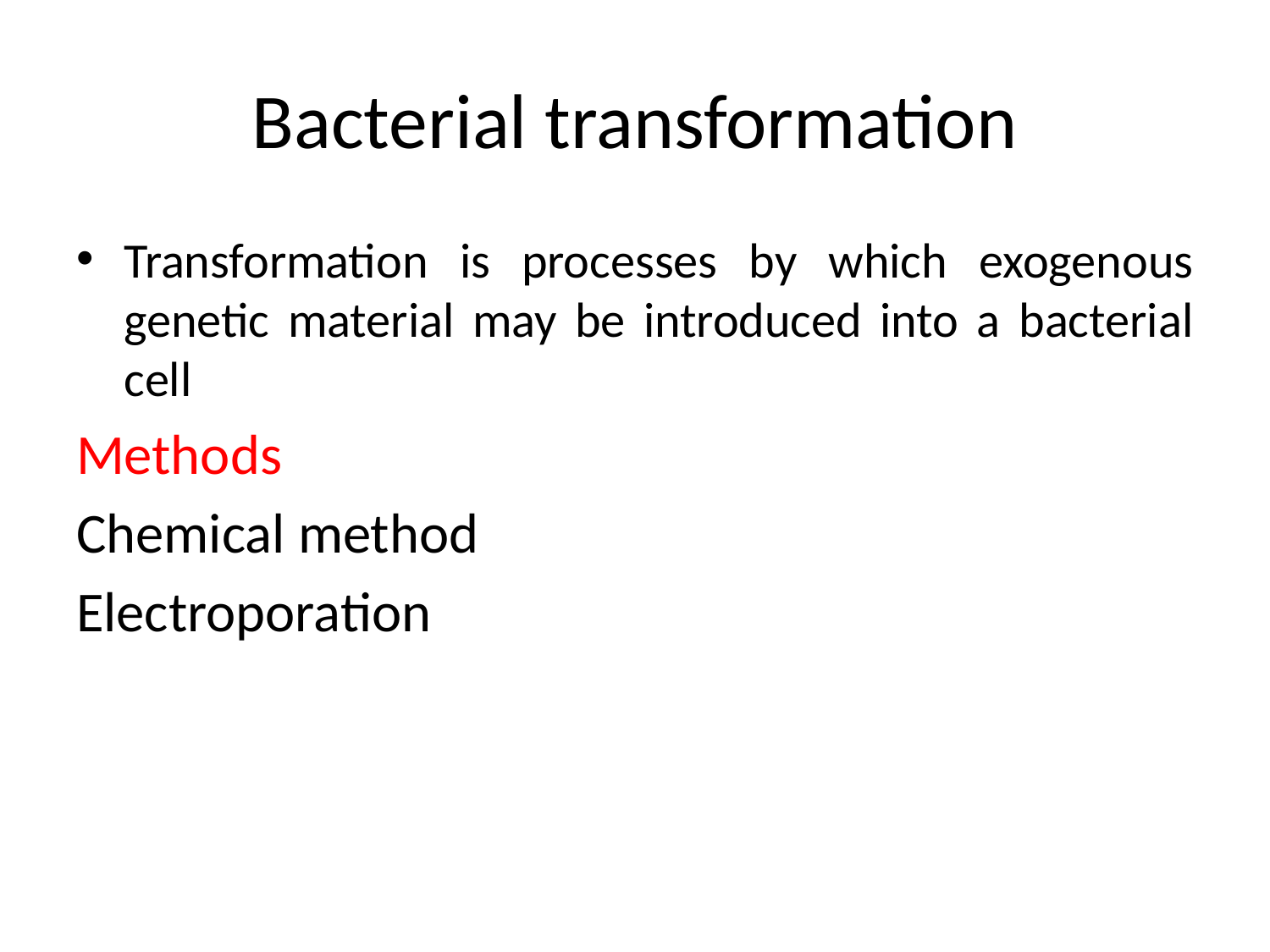

# Bacterial transformation
Transformation is processes by which exogenous genetic material may be introduced into a bacterial cell
Methods
Chemical method
Electroporation